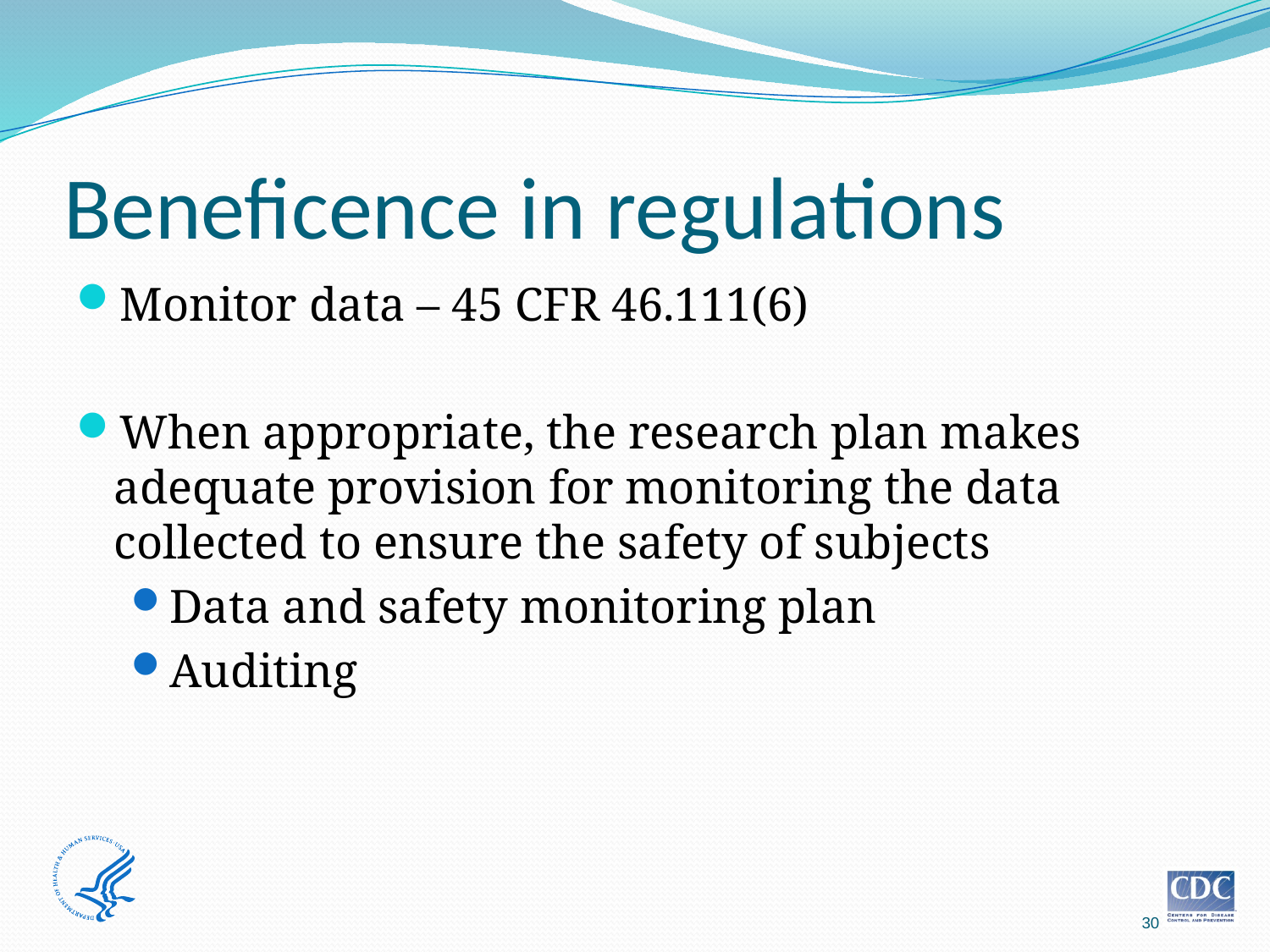

# Beneficence in regulations
Monitor data – 45 CFR 46.111(6)

When appropriate, the research plan makes adequate provision for monitoring the data collected to ensure the safety of subjects
Data and safety monitoring plan
Auditing
30